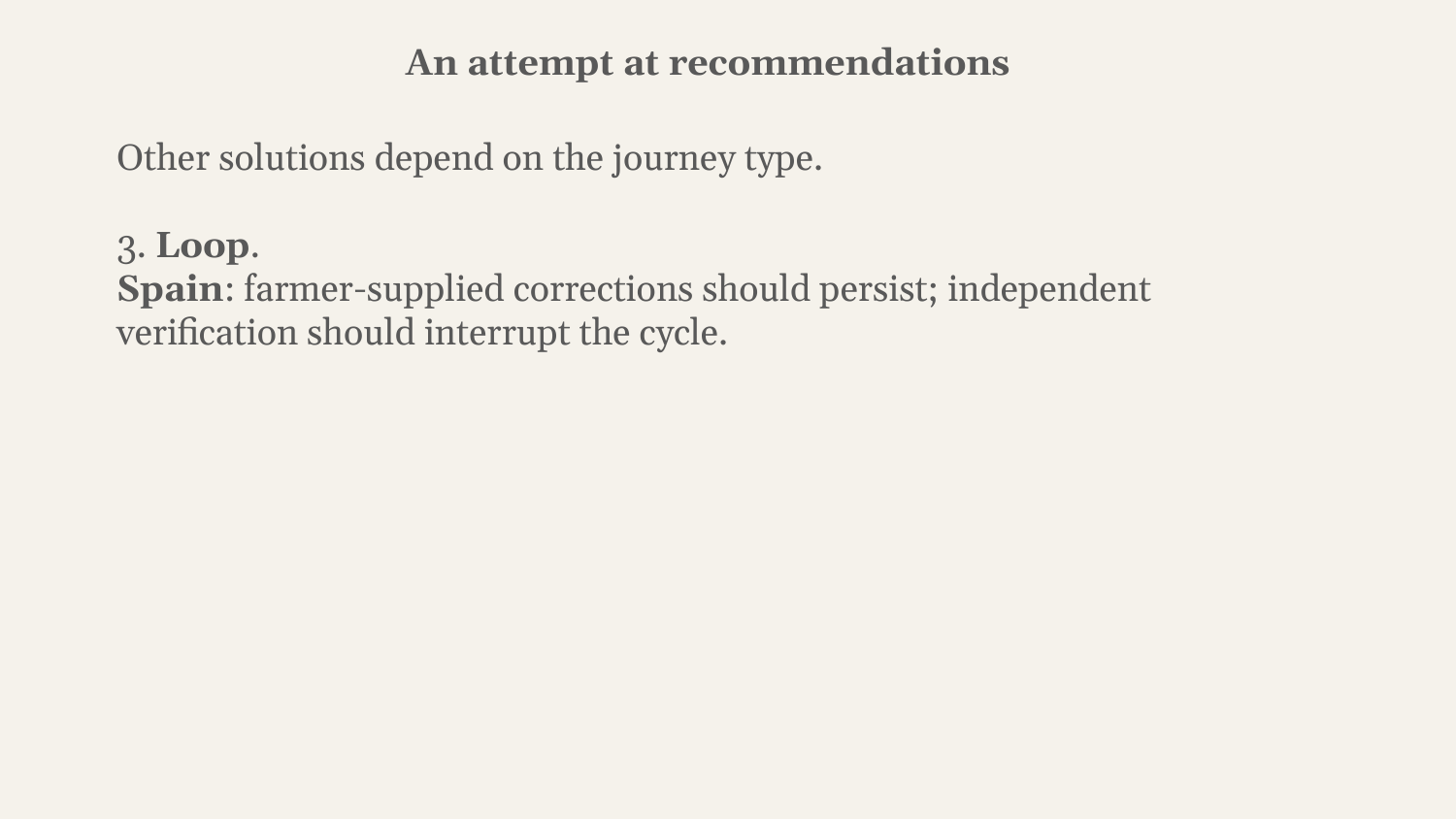

An attempt at recommendations
Other solutions depend on the journey type.
3. Loop.
Spain: farmer-supplied corrections should persist; independent verification should interrupt the cycle.